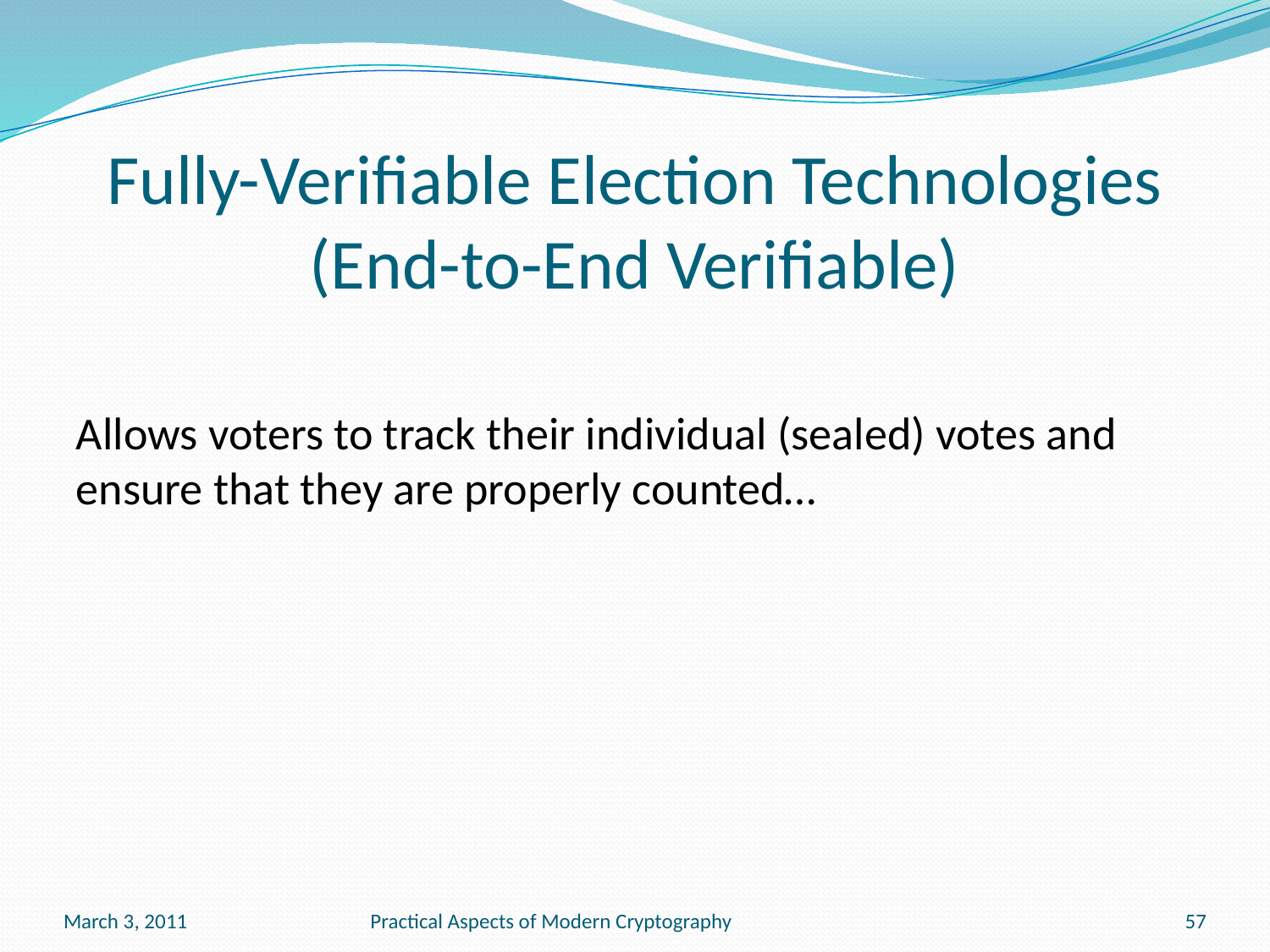

# Fully-Verifiable Election Technologies (End-to-End Verifiable)

Allows voters to track their individual (sealed) votes and ensure that they are properly counted…
March 3, 2011
Practical Aspects of Modern Cryptography
57